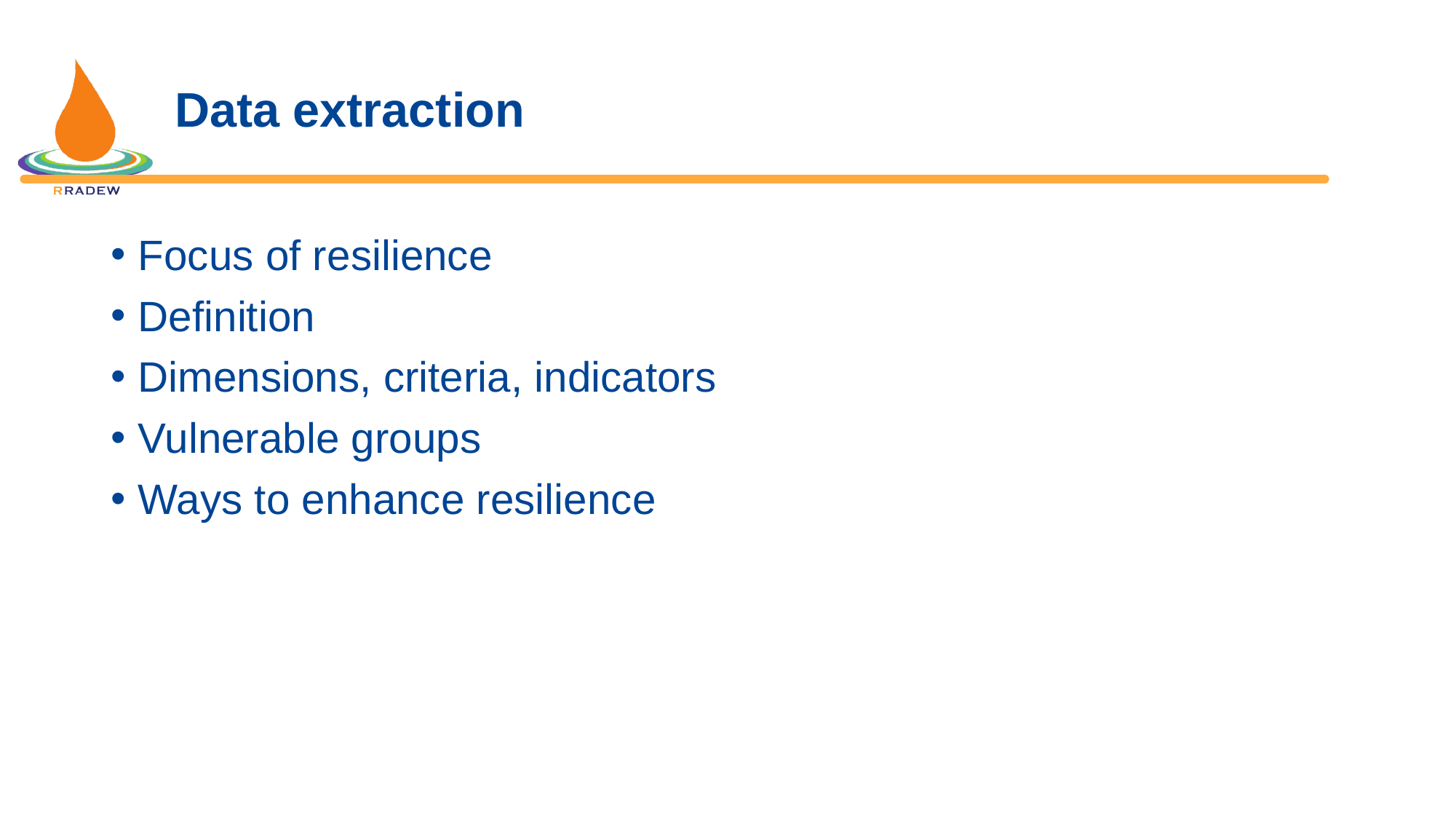

# Data extraction
Focus of resilience
Definition
Dimensions, criteria, indicators
Vulnerable groups
Ways to enhance resilience